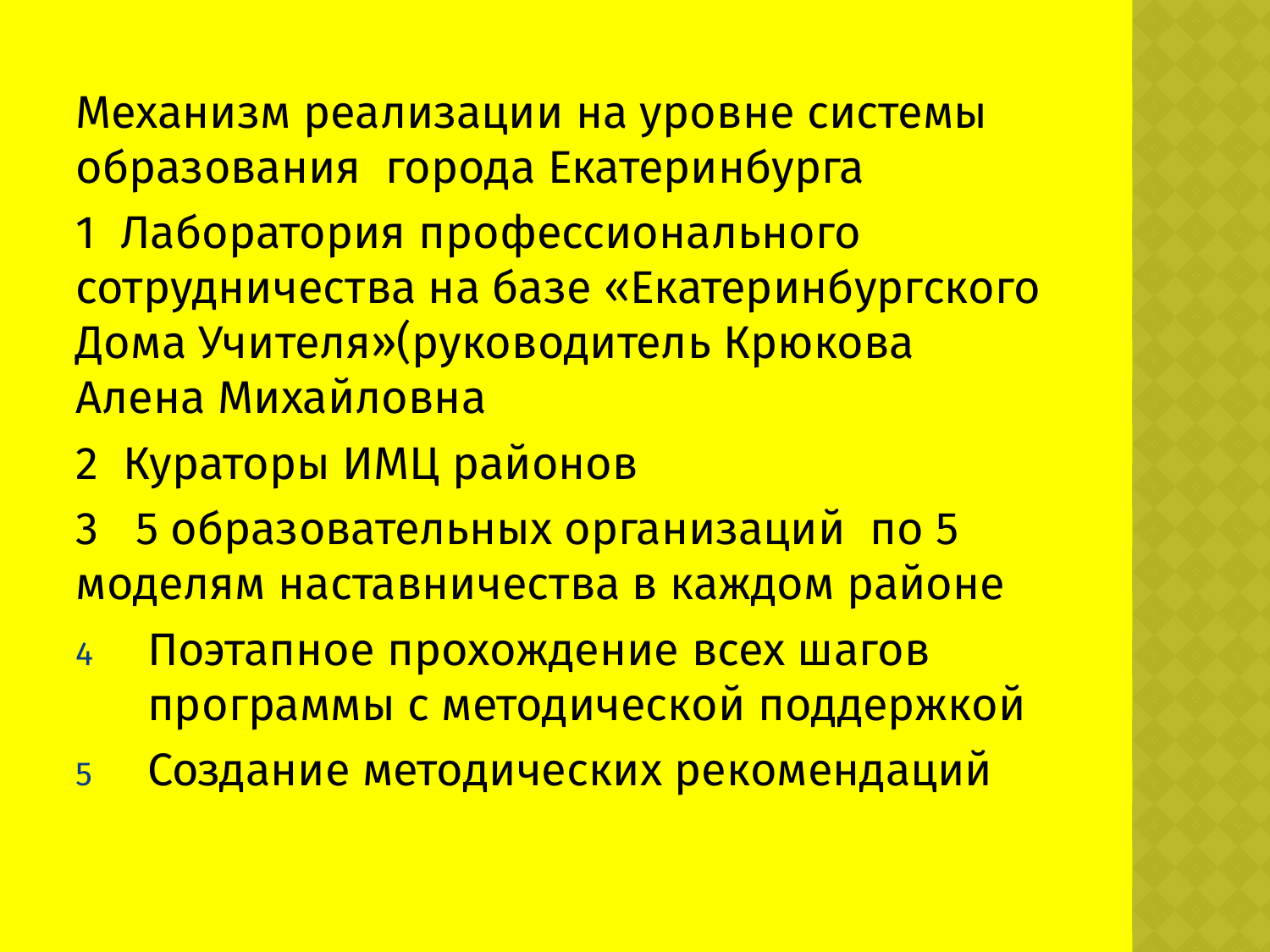

#
Механизм реализации на уровне системы образования  города Екатеринбурга
1  Лаборатория профессионального сотрудничества на базе «Екатеринбургского Дома Учителя»(руководитель Крюкова Алена Михайловна
2  Кураторы ИМЦ районов
3   5 образовательных организаций  по 5 моделям наставничества в каждом районе
Поэтапное прохождение всех шагов программы с методической поддержкой
Создание методических рекомендаций